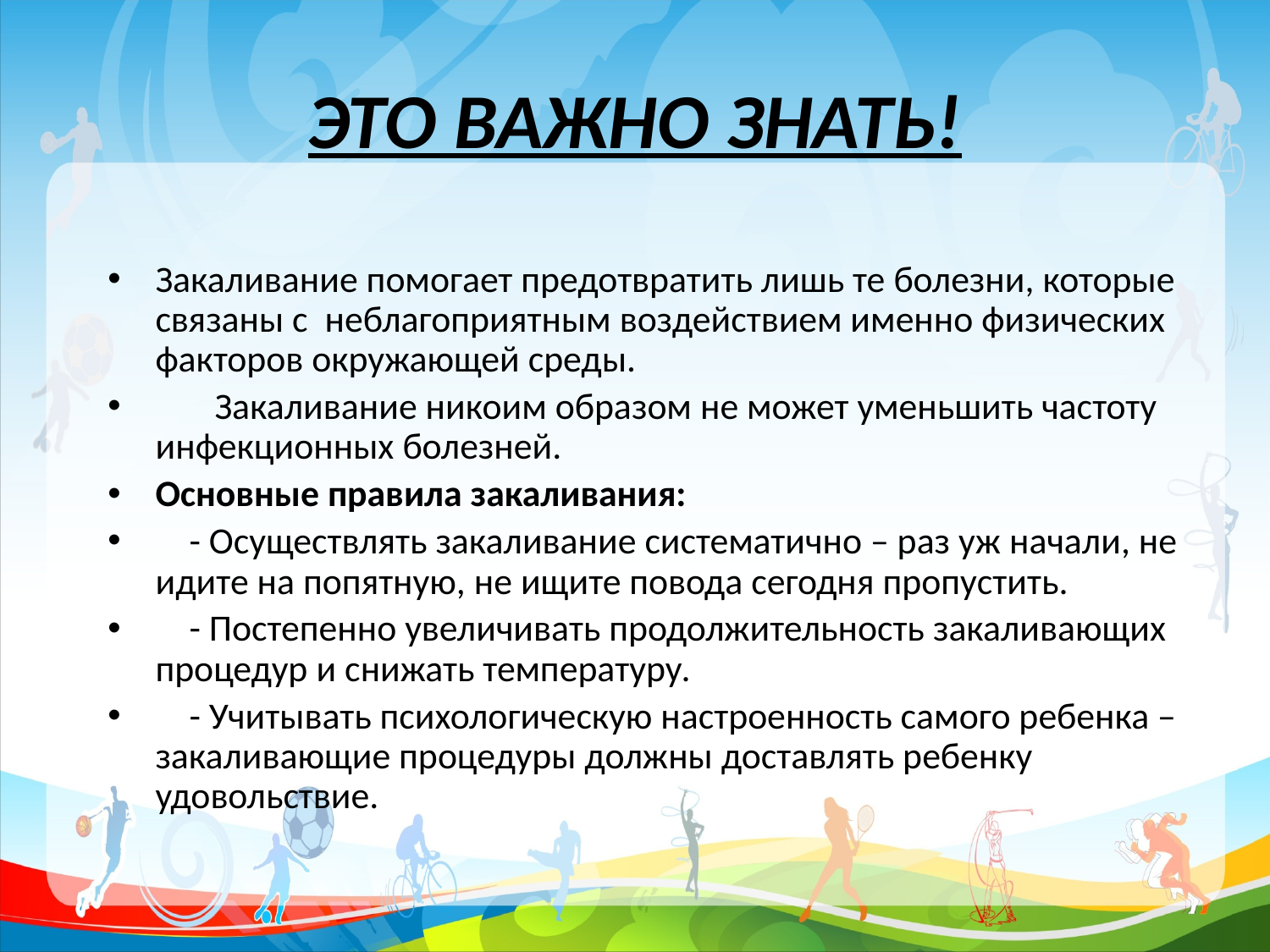

# ЭТО ВАЖНО ЗНАТЬ!
Закаливание помогает предотвратить лишь те болезни, которые связаны с  неблагоприятным воздействием именно физических факторов окружающей среды.
       Закаливание никоим образом не может уменьшить частоту инфекционных болезней.
Основные правила закаливания:
    - Осуществлять закаливание систематично – раз уж начали, не идите на попятную, не ищите повода сегодня пропустить.
    - Постепенно увеличивать продолжительность закаливающих процедур и снижать температуру.
    - Учитывать психологическую настроенность самого ребенка – закаливающие процедуры должны доставлять ребенку удовольствие.